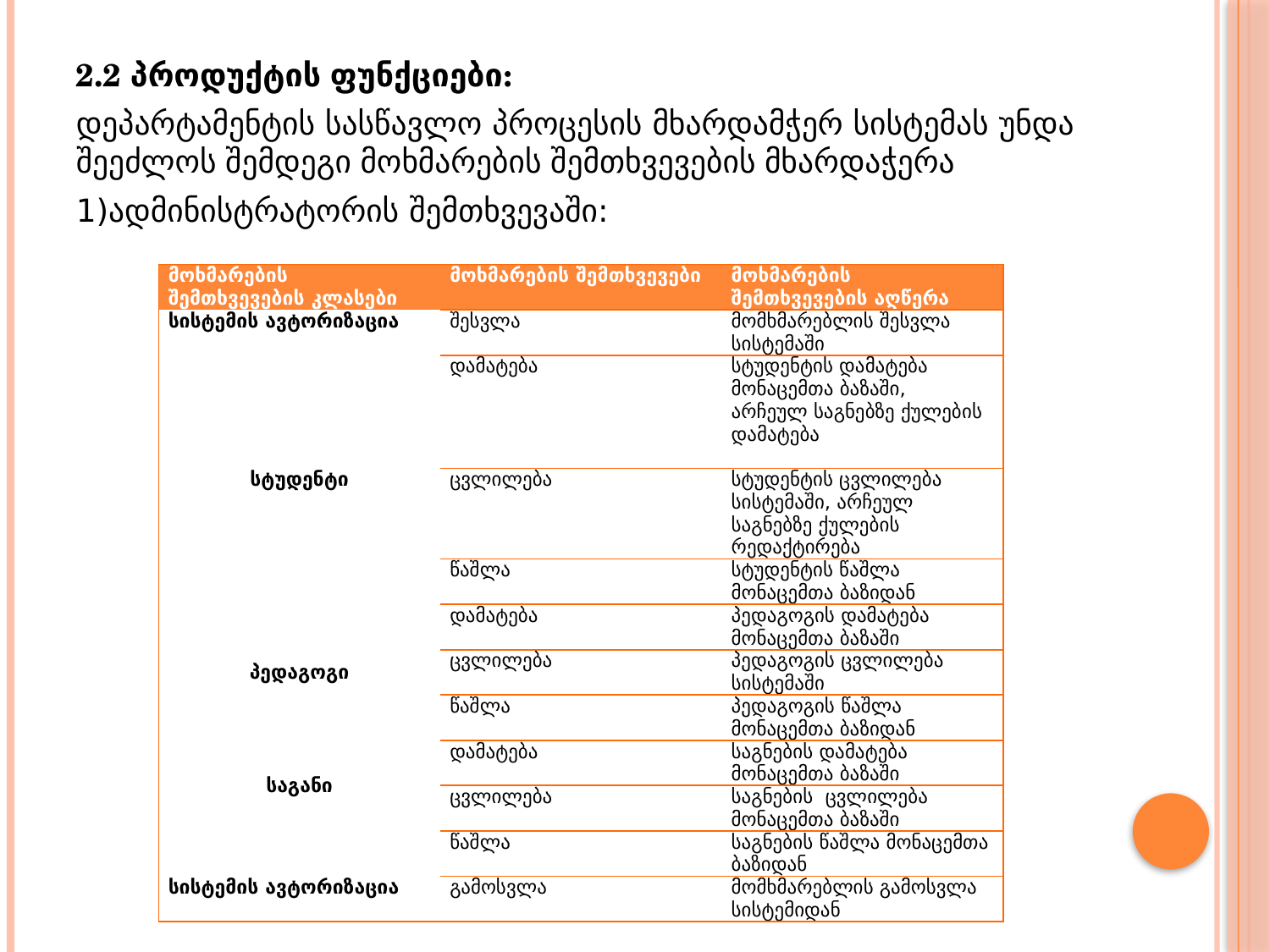

2.2 პროდუქტის ფუნქციები:
დეპარტამენტის სასწავლო პროცესის მხარდამჭერ სისტემას უნდა შეეძლოს შემდეგი მოხმარების შემთხვევების მხარდაჭერა
1)ადმინისტრატორის შემთხვევაში:

| მოხმარების შემთხვევების კლასები | მოხმარების შემთხვევები | მოხმარების შემთხვევების აღწერა |
| --- | --- | --- |
| სისტემის ავტორიზაცია | შესვლა | მომხმარებლის შესვლა სისტემაში |
| სტუდენტი | დამატება | სტუდენტის დამატება მონაცემთა ბაზაში, არჩეულ საგნებზე ქულების დამატება |
|  | ცვლილება | სტუდენტის ცვლილება სისტემაში, არჩეულ საგნებზე ქულების რედაქტირება |
|  | წაშლა | სტუდენტის წაშლა მონაცემთა ბაზიდან |
| პედაგოგი | დამატება | პედაგოგის დამატება მონაცემთა ბაზაში |
|  | ცვლილება | პედაგოგის ცვლილება სისტემაში |
|  | წაშლა | პედაგოგის წაშლა მონაცემთა ბაზიდან |
| საგანი | დამატება | საგნების დამატება მონაცემთა ბაზაში |
|  | ცვლილება | საგნების ცვლილება მონაცემთა ბაზაში |
|  | წაშლა | საგნების წაშლა მონაცემთა ბაზიდან |
| სისტემის ავტორიზაცია | გამოსვლა | მომხმარებლის გამოსვლა სისტემიდან |